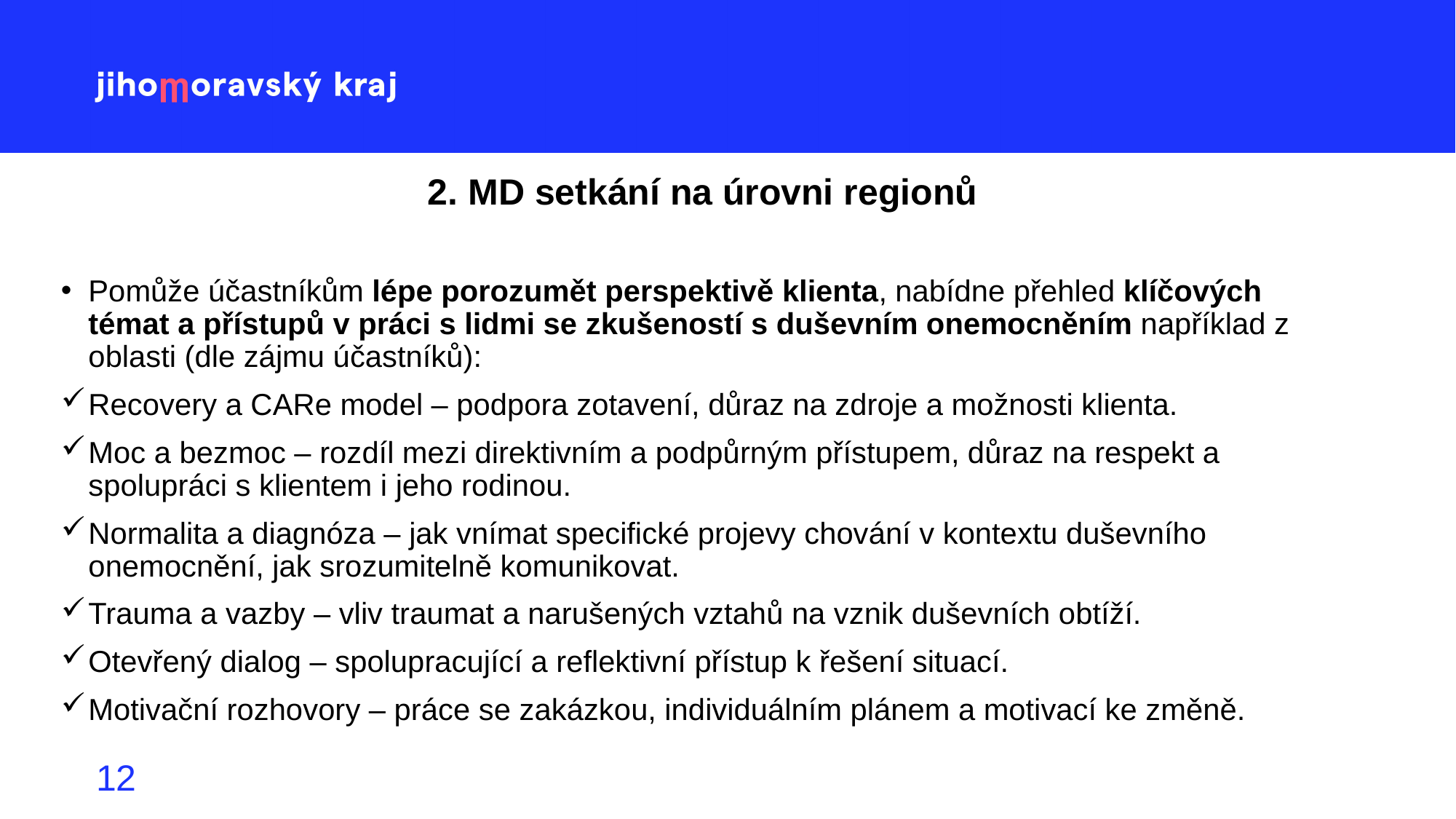

2. MD setkání na úrovni regionů

Pomůže účastníkům lépe porozumět perspektivě klienta, nabídne přehled klíčových témat a přístupů v práci s lidmi se zkušeností s duševním onemocněním například z oblasti (dle zájmu účastníků):
Recovery a CARe model – podpora zotavení, důraz na zdroje a možnosti klienta.
Moc a bezmoc – rozdíl mezi direktivním a podpůrným přístupem, důraz na respekt a spolupráci s klientem i jeho rodinou.
Normalita a diagnóza – jak vnímat specifické projevy chování v kontextu duševního onemocnění, jak srozumitelně komunikovat.
Trauma a vazby – vliv traumat a narušených vztahů na vznik duševních obtíží.
Otevřený dialog – spolupracující a reflektivní přístup k řešení situací.
Motivační rozhovory – práce se zakázkou, individuálním plánem a motivací ke změně.